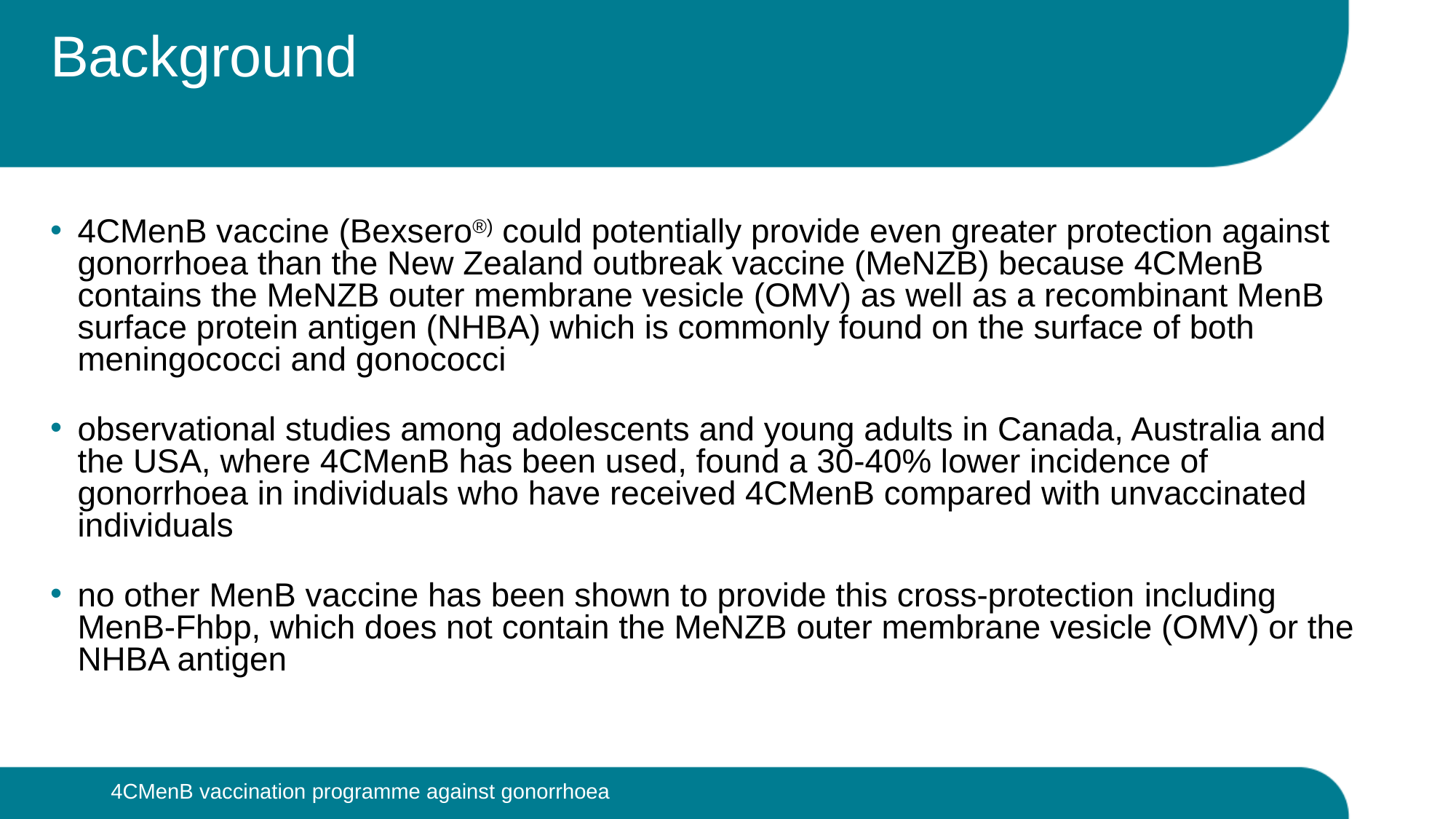

# Background
4CMenB vaccine (Bexsero®) could potentially provide even greater protection against gonorrhoea than the New Zealand outbreak vaccine (MeNZB) because 4CMenB contains the MeNZB outer membrane vesicle (OMV) as well as a recombinant MenB surface protein antigen (NHBA) which is commonly found on the surface of both meningococci and gonococci
observational studies among adolescents and young adults in Canada, Australia and the USA, where 4CMenB has been used, found a 30-40% lower incidence of gonorrhoea in individuals who have received 4CMenB compared with unvaccinated individuals
no other MenB vaccine has been shown to provide this cross-protection including MenB-Fhbp, which does not contain the MeNZB outer membrane vesicle (OMV) or the NHBA antigen
4CMenB vaccination programme against gonorrhoea